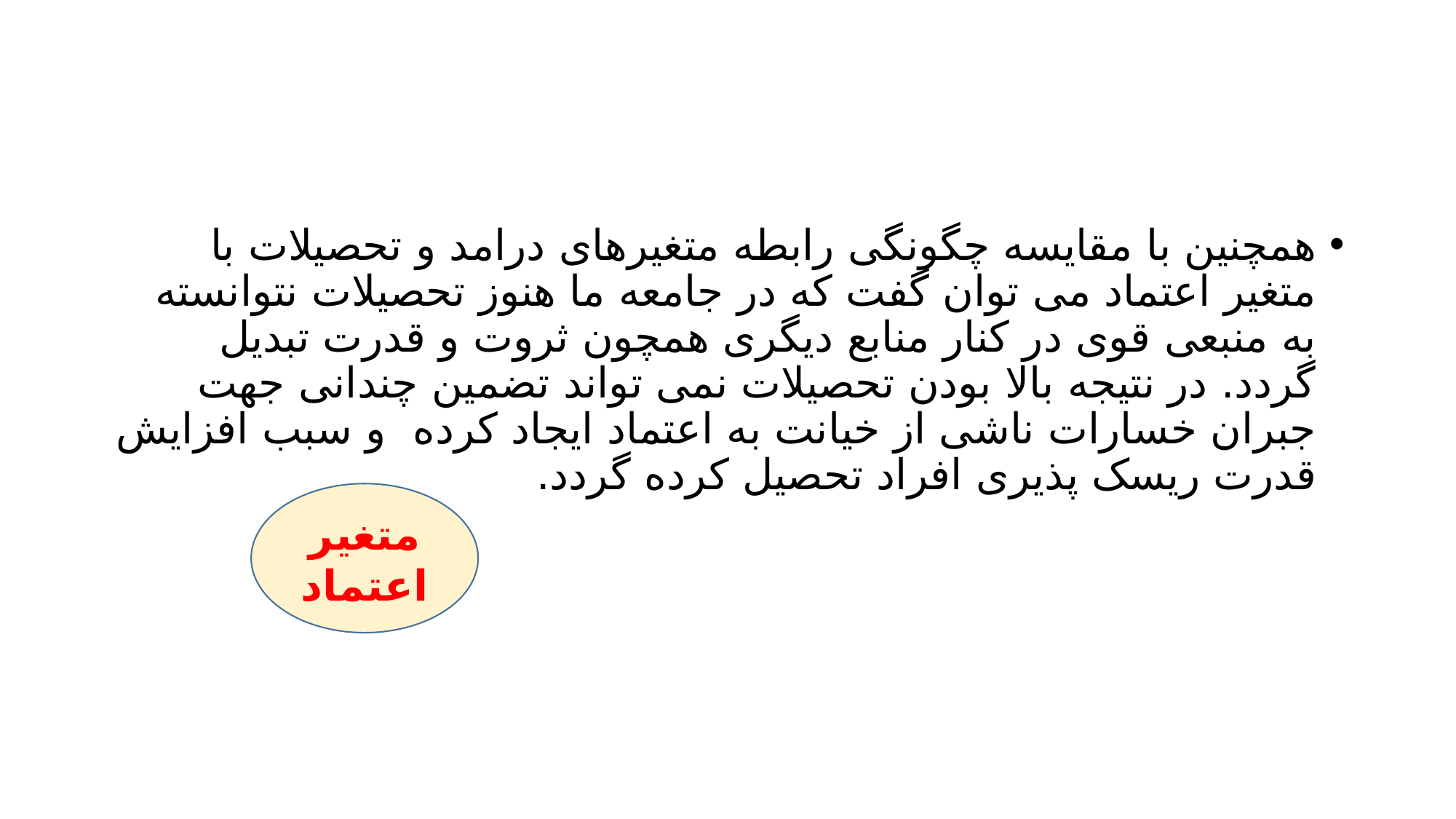

#
همچنین با مقایسه چگونگی رابطه متغیرهای درامد و تحصیلات با متغیر اعتماد می توان گفت که در جامعه ما هنوز تحصیلات نتوانسته به منبعی قوی در کنار منابع دیگری همچون ثروت و قدرت تبدیل گردد. در نتیجه بالا بودن تحصیلات نمی تواند تضمین چندانی جهت جبران خسارات ناشی از خیانت به اعتماد ایجاد کرده  و سبب افزایش قدرت ریسک پذیری افراد تحصیل کرده گردد.
متغیر اعتماد